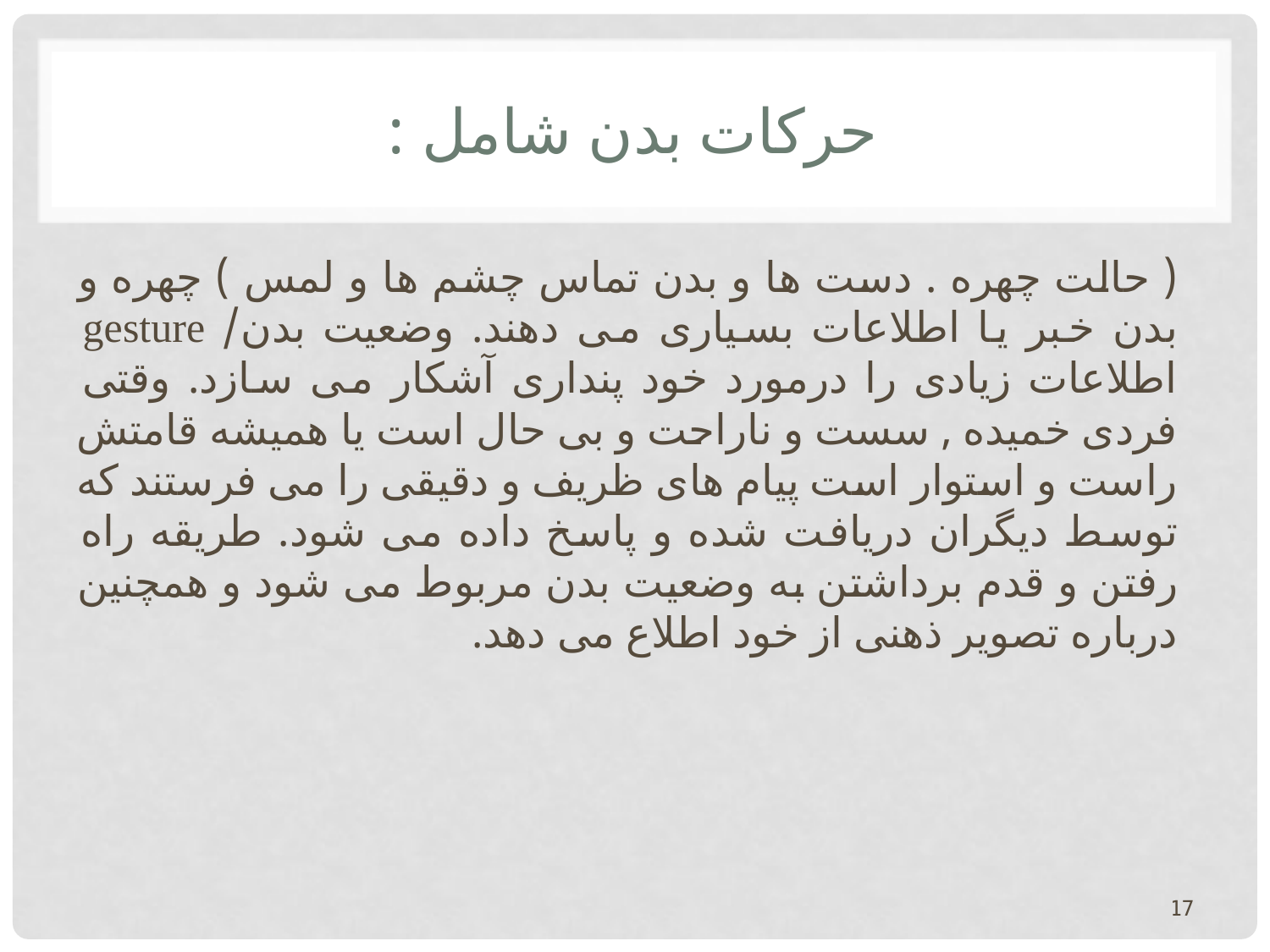

# حرکات بدن شامل :
( حالت چهره . دست ها و بدن تماس چشم ها و لمس ) چهره و بدن خبر یا اطلاعات بسیاری می دهند. وضعیت بدن/ gesture اطلاعات زیادی را درمورد خود پنداری آشکار می سازد. وقتی فردی خمیده , سست و ناراحت و بی حال است یا همیشه قامتش راست و استوار است پیام های ظریف و دقیقی را می فرستند که توسط دیگران دریافت شده و پاسخ داده می شود. طریقه راه رفتن و قدم برداشتن به وضعیت بدن مربوط می شود و همچنین درباره تصویر ذهنی از خود اطلاع می دهد.
17